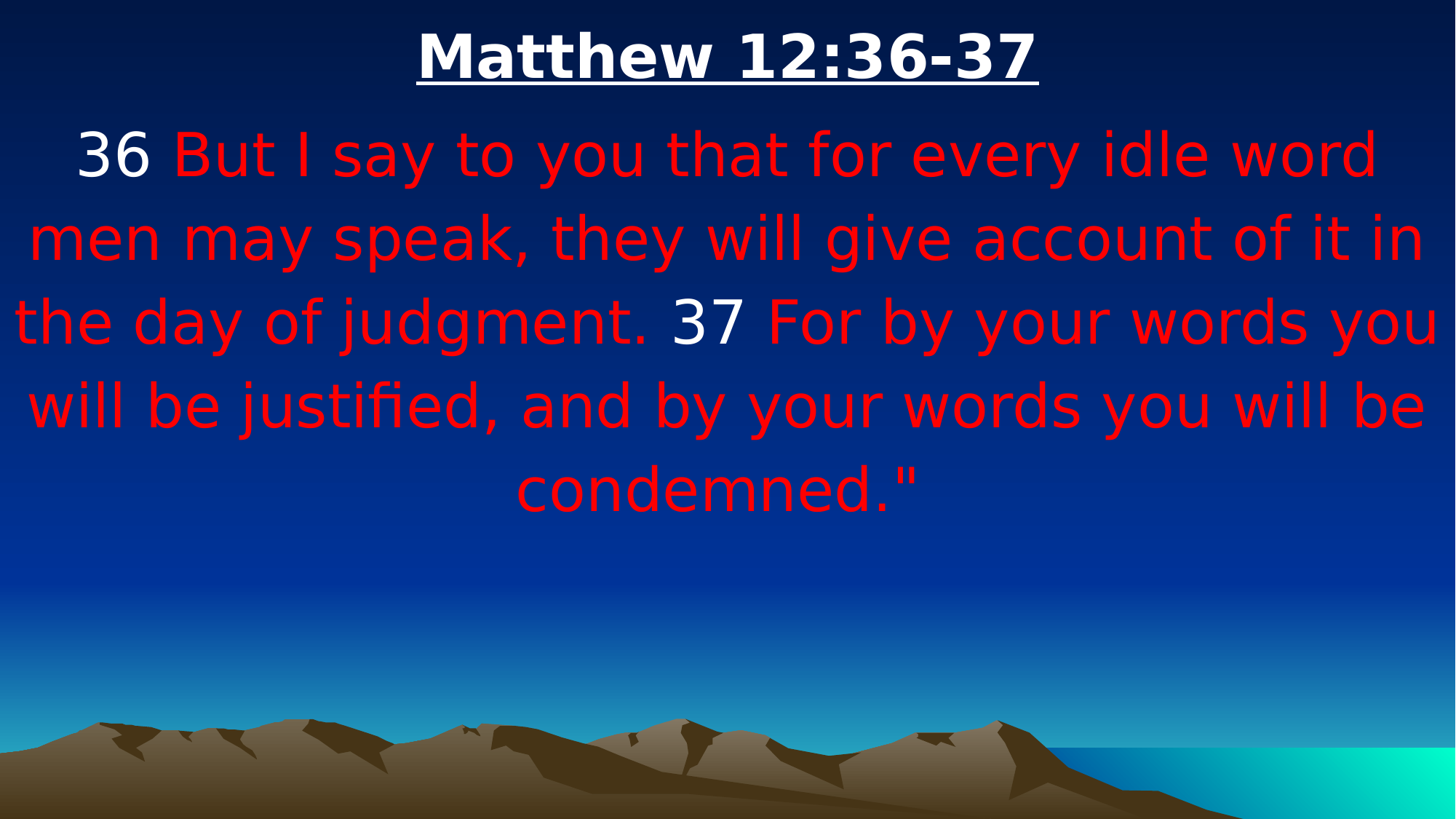

Matthew 12:36-37
36 But I say to you that for every idle word men may speak, they will give account of it in the day of judgment. 37 For by your words you will be justified, and by your words you will be condemned."